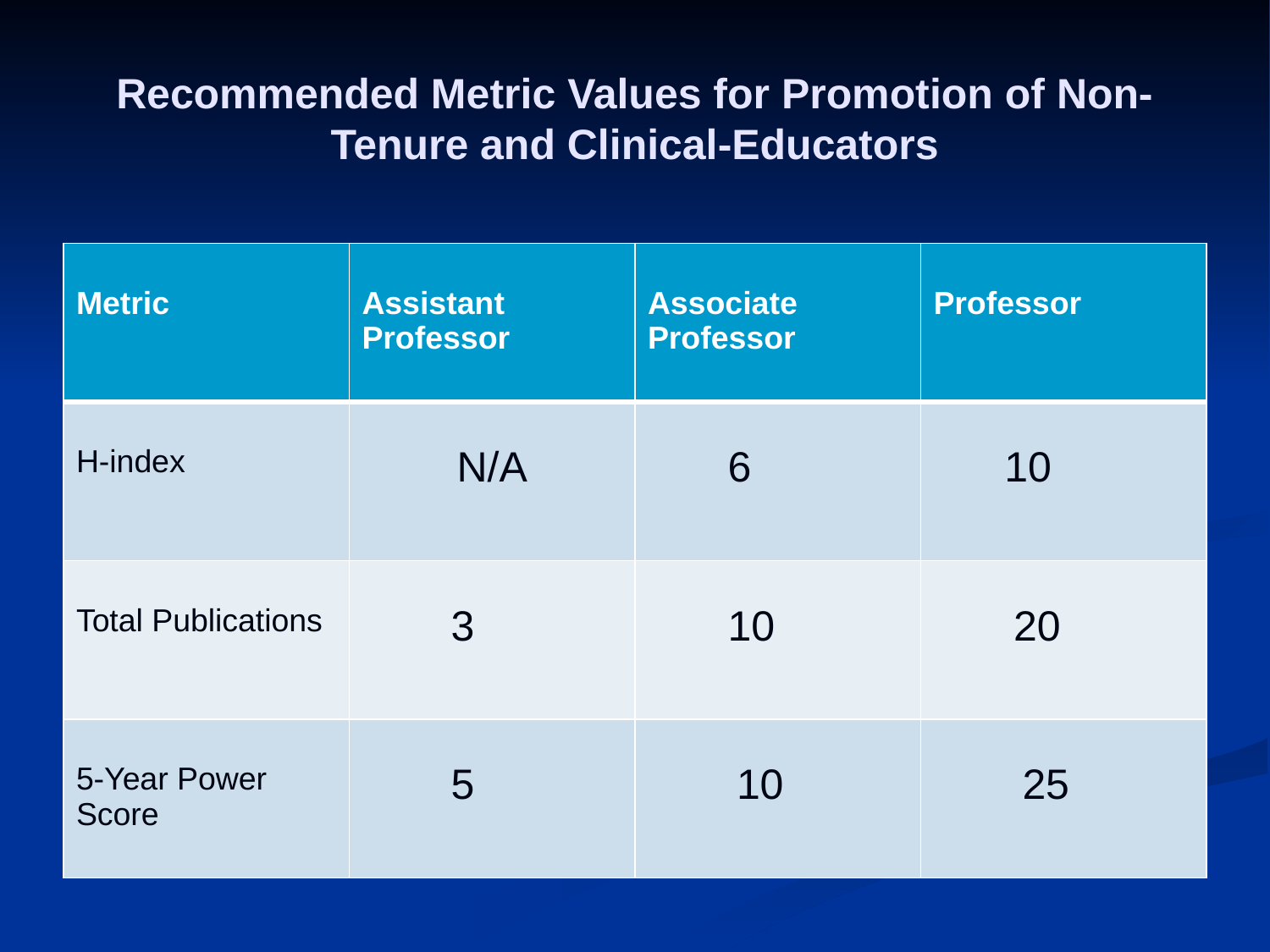

# Recommended Metric Values for Promotion of Non-Tenure and Clinical-Educators
| Metric | Assistant Professor | Associate Professor | Professor |
| --- | --- | --- | --- |
| H-index | N/A | 6 | 10 |
| Total Publications | 3 | 10 | 20 |
| 5-Year Power Score | 5 | 10 | 25 |